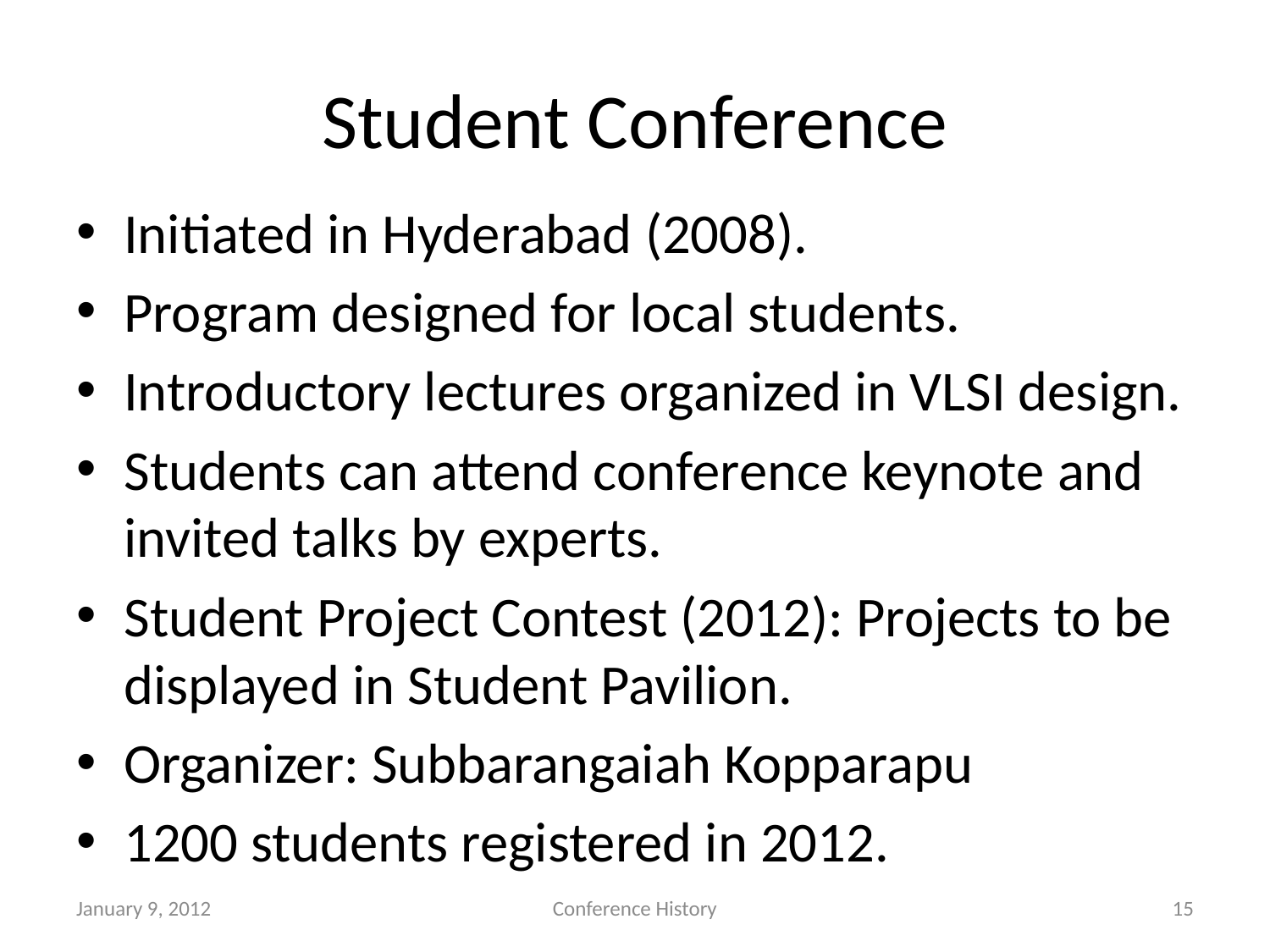

# Student Conference
Initiated in Hyderabad (2008).
Program designed for local students.
Introductory lectures organized in VLSI design.
Students can attend conference keynote and invited talks by experts.
Student Project Contest (2012): Projects to be displayed in Student Pavilion.
Organizer: Subbarangaiah Kopparapu
1200 students registered in 2012.
January 9, 2012
Conference History
15